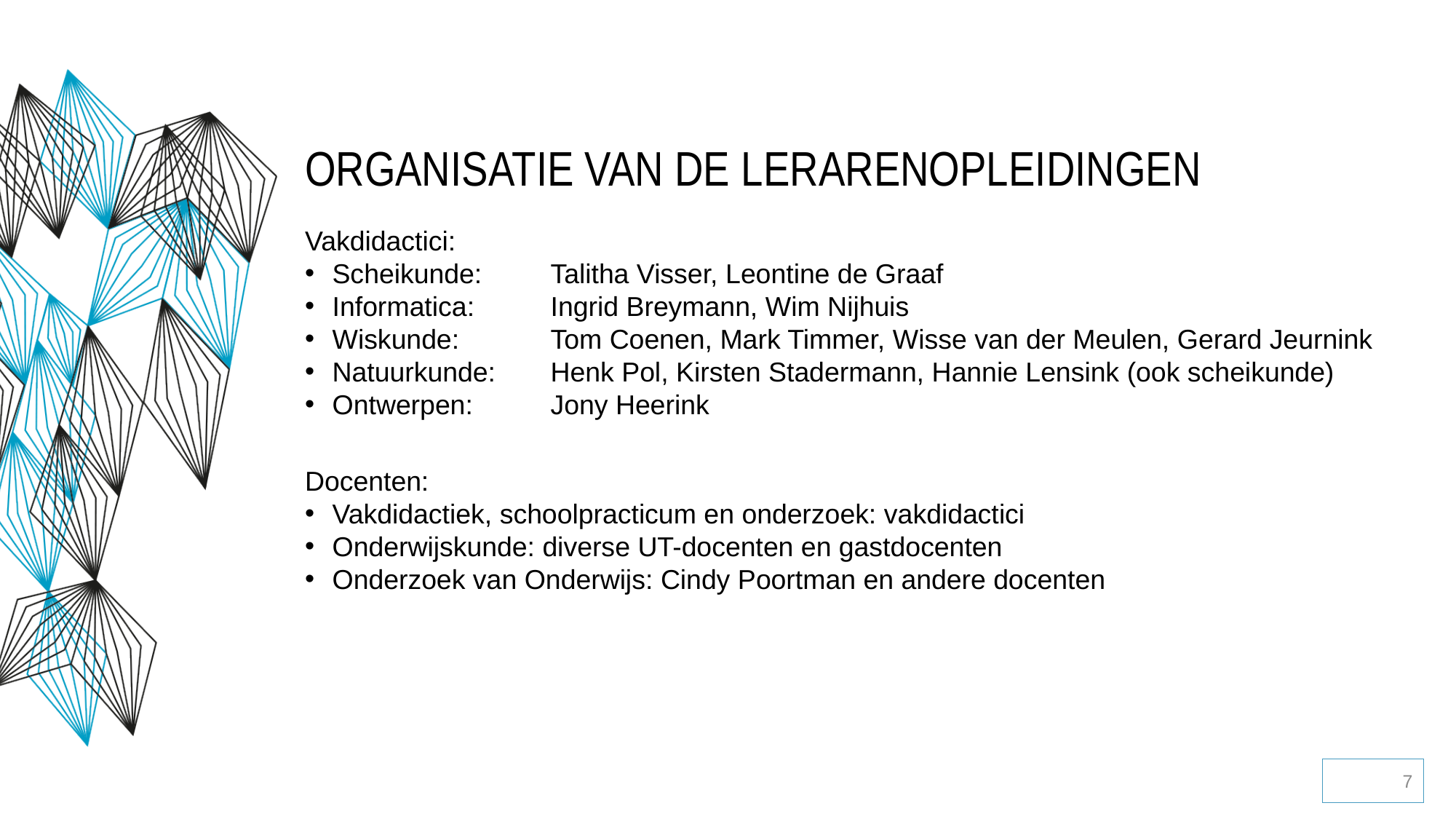

# organisatie van de lerarenopleidingen
Vakdidactici:
Scheikunde:	Talitha Visser, Leontine de Graaf
Informatica:	Ingrid Breymann, Wim Nijhuis
Wiskunde: 	Tom Coenen, Mark Timmer, Wisse van der Meulen, Gerard Jeurnink
Natuurkunde:	Henk Pol, Kirsten Stadermann, Hannie Lensink (ook scheikunde)
Ontwerpen: 	Jony Heerink

Docenten:
Vakdidactiek, schoolpracticum en onderzoek: vakdidactici
Onderwijskunde: diverse UT-docenten en gastdocenten
Onderzoek van Onderwijs: Cindy Poortman en andere docenten

7